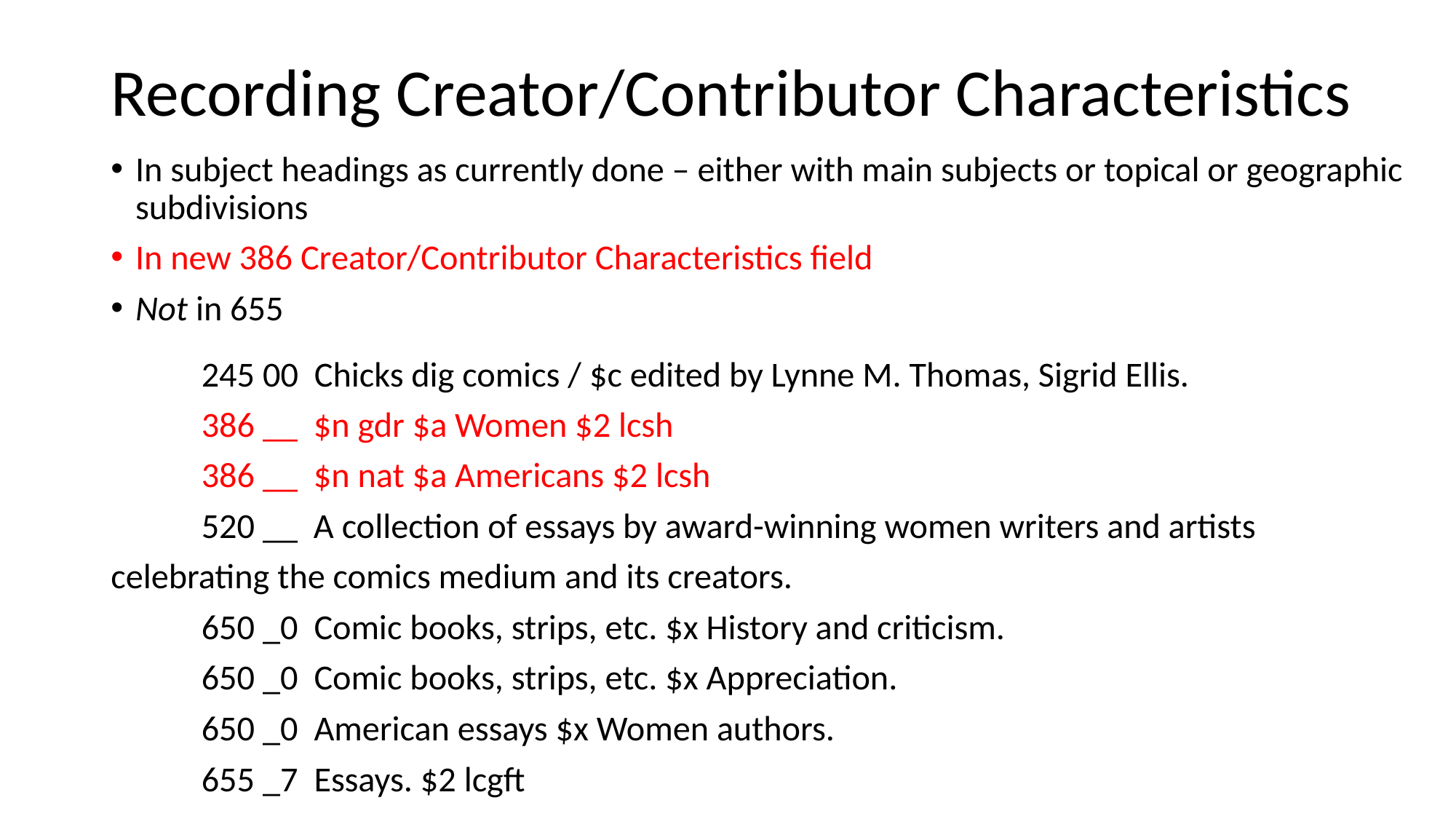

# Recording Creator/Contributor Characteristics
In subject headings as currently done – either with main subjects or topical or geographic subdivisions
In new 386 Creator/Contributor Characteristics field
Not in 655
	245 00  Chicks dig comics / $c edited by Lynne M. Thomas, Sigrid Ellis.
	386 __  $n gdr $a Women $2 lcsh
	386 __  $n nat $a Americans $2 lcsh
	520 __  A collection of essays by award-winning women writers and artists 			 celebrating the comics medium and its creators.
	650 _0  Comic books, strips, etc. $x History and criticism.
	650 _0  Comic books, strips, etc. $x Appreciation.
	650 _0  American essays $x Women authors.
	655 _7  Essays. $2 lcgft